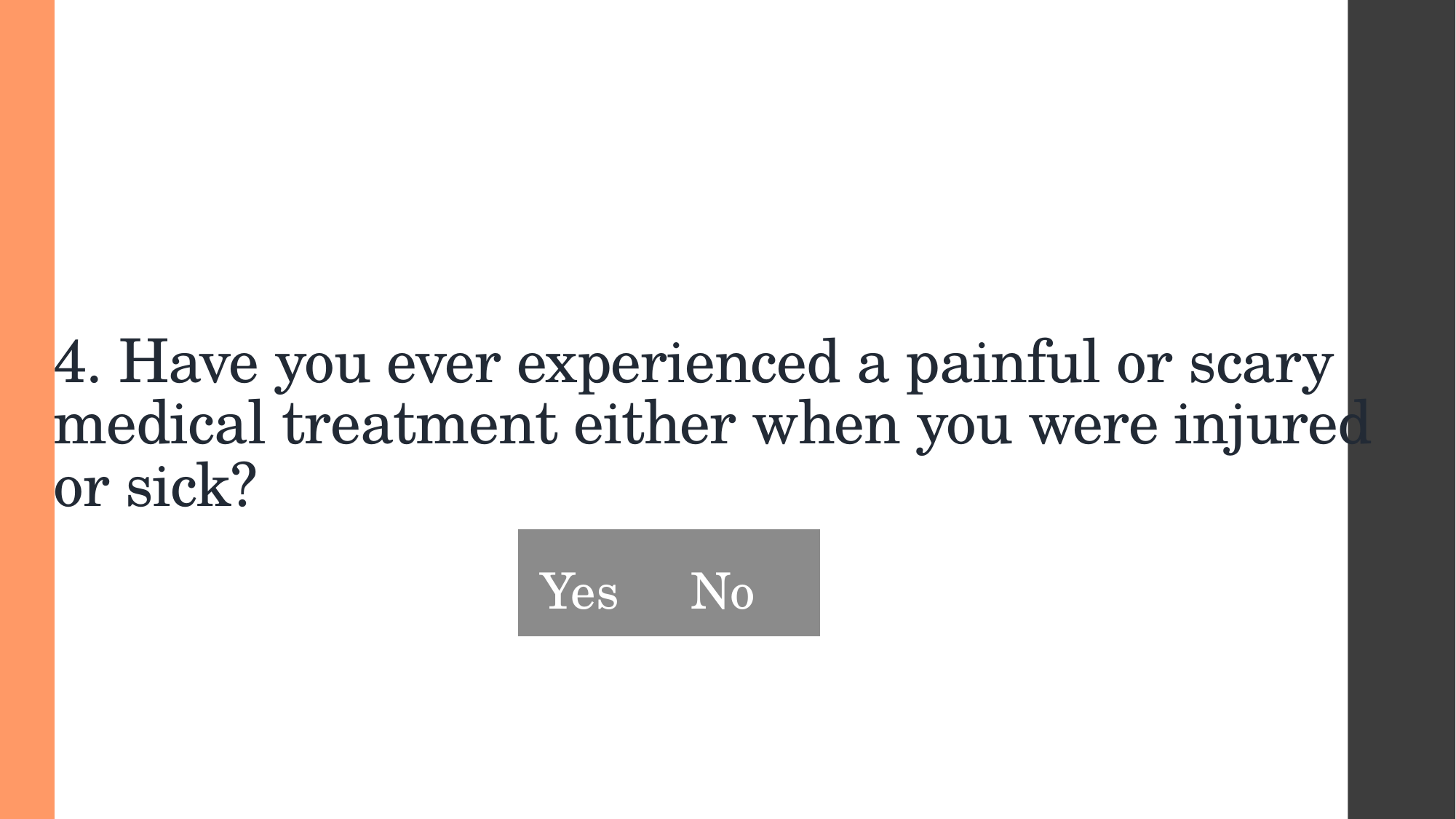

# 4. Have you ever experienced a painful or scary medical treatment either when you were injured or sick?
| Yes | No |
| --- | --- |